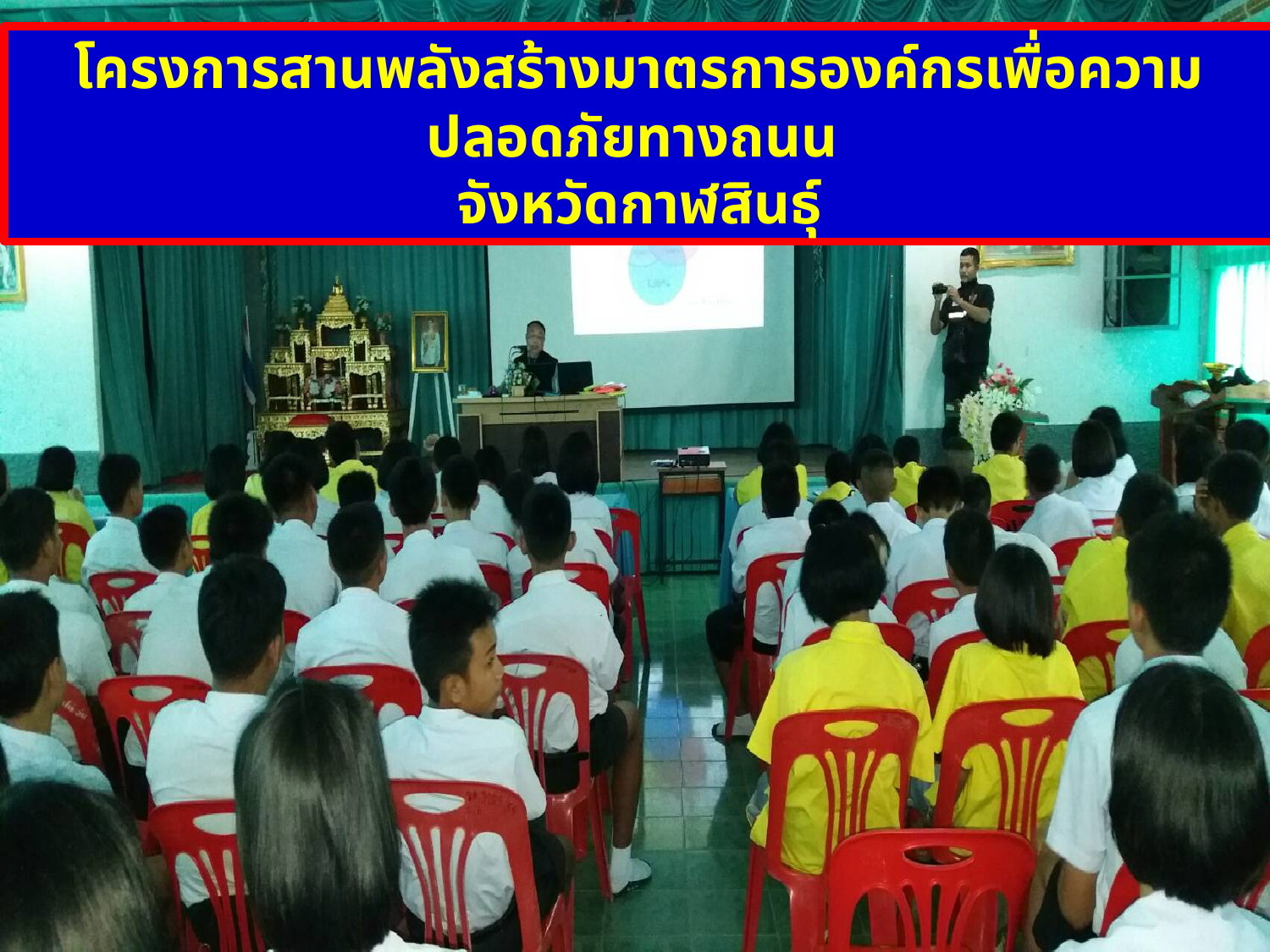

โครงการสานพลังสร้างมาตรการองค์กรเพื่อความปลอดภัยทางถนน
จังหวัดกาฬสินธุ์